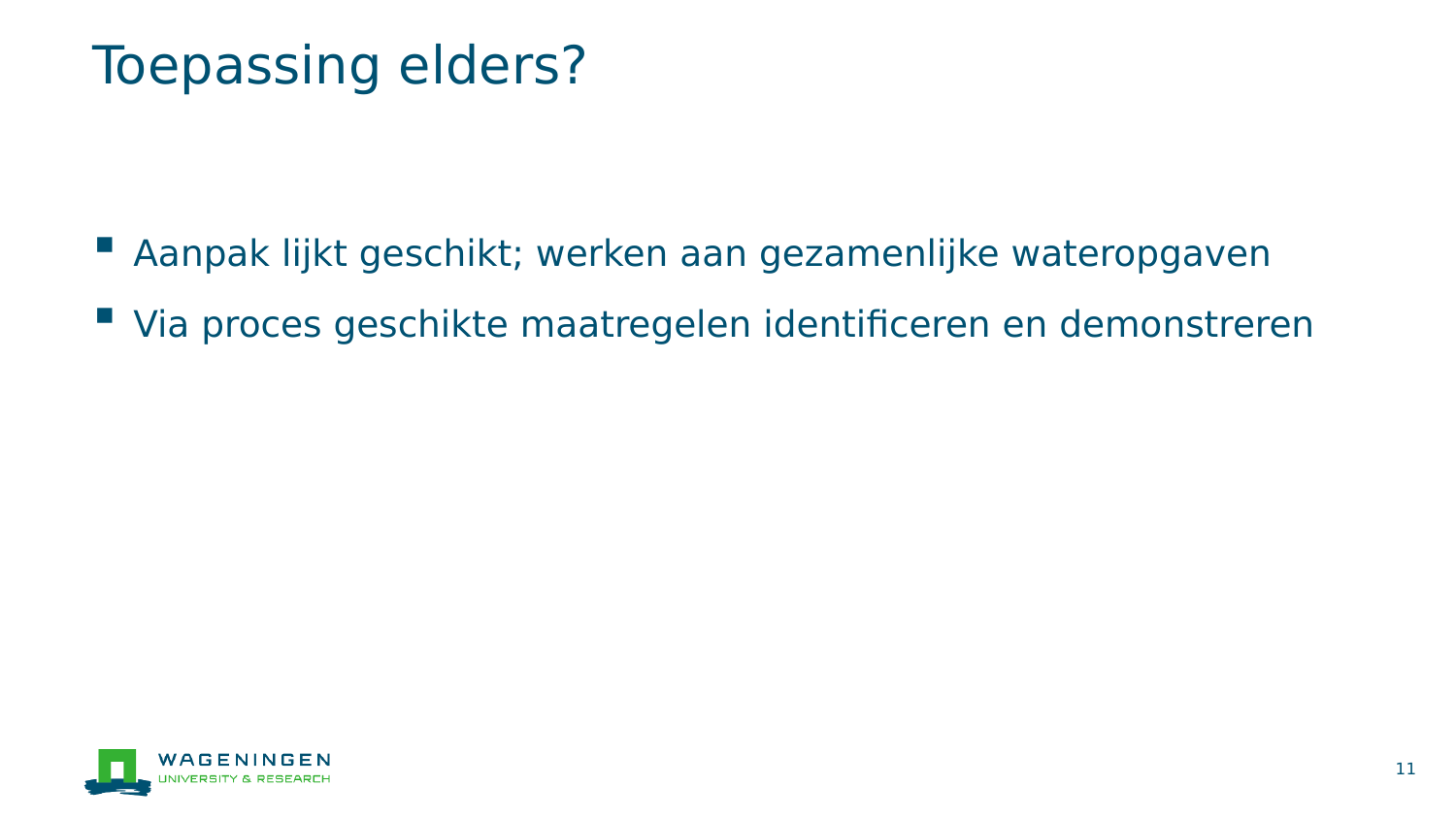

# Toepassing elders?
Aanpak lijkt geschikt; werken aan gezamenlijke wateropgaven
Via proces geschikte maatregelen identificeren en demonstreren
11